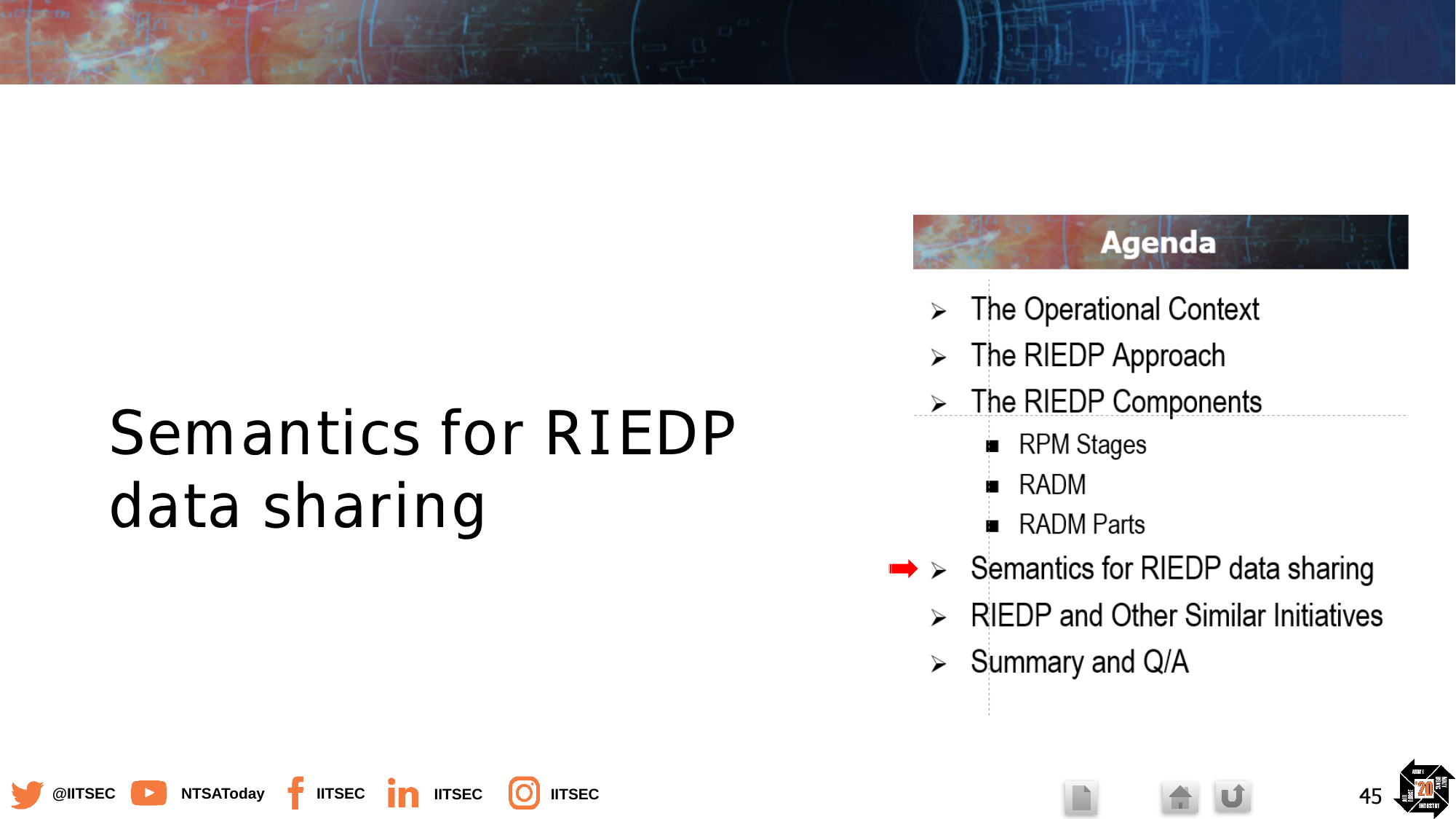

# Semantics for RIEDP data sharing

45